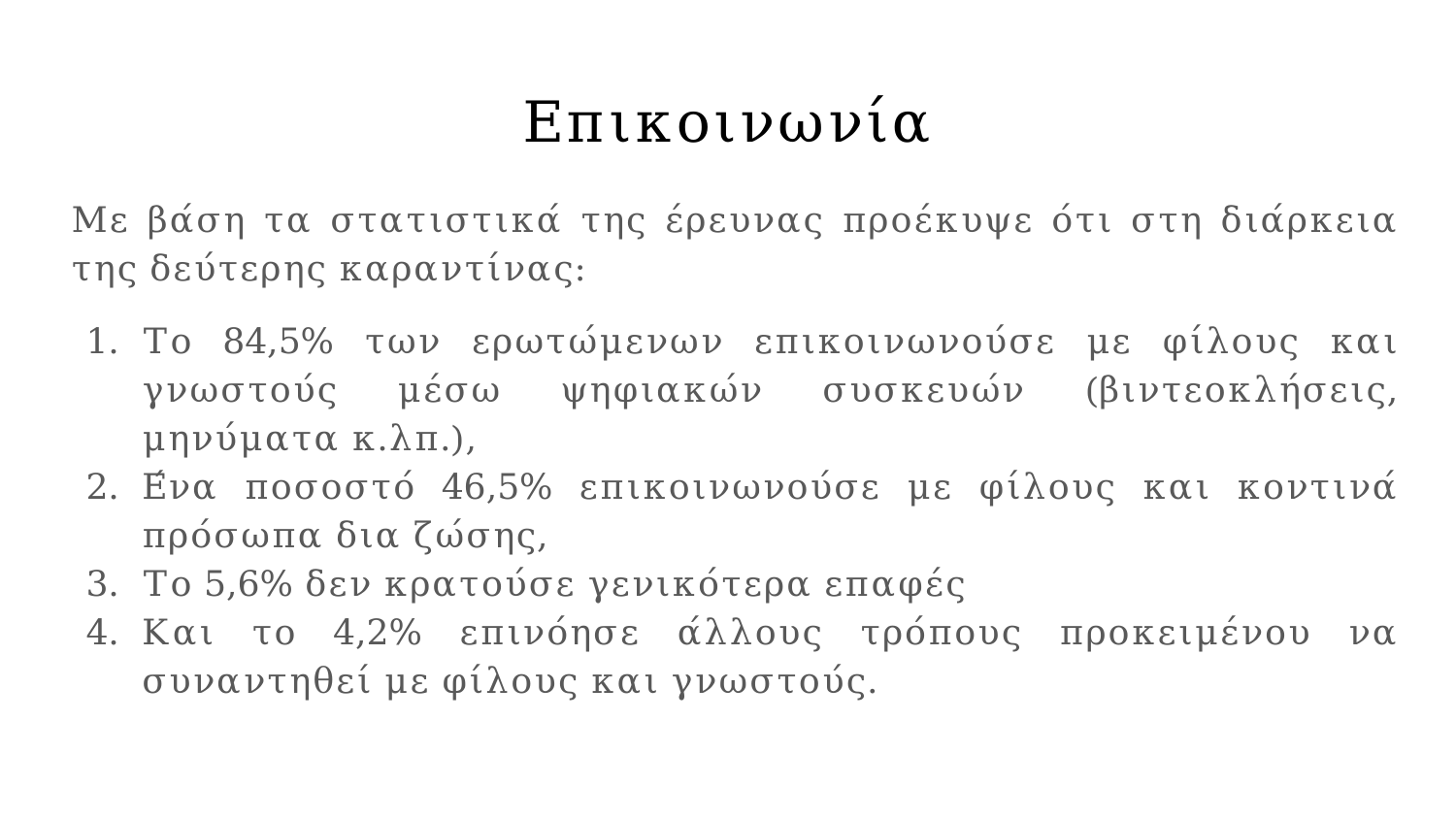

# Επικοινωνία
Με βάση τα στατιστικά της έρευνας προέκυψε ότι στη διάρκεια της δεύτερης καραντίνας:
Το 84,5% των ερωτώμενων επικοινωνούσε με φίλους και γνωστούς μέσω ψηφιακών συσκευών (βιντεοκλήσεις, μηνύματα κ.λπ.),
Ένα ποσοστό 46,5% επικοινωνούσε με φίλους και κοντινά πρόσωπα δια ζώσης,
Το 5,6% δεν κρατούσε γενικότερα επαφές
Και το 4,2% επινόησε άλλους τρόπους προκειμένου να συναντηθεί με φίλους και γνωστούς.